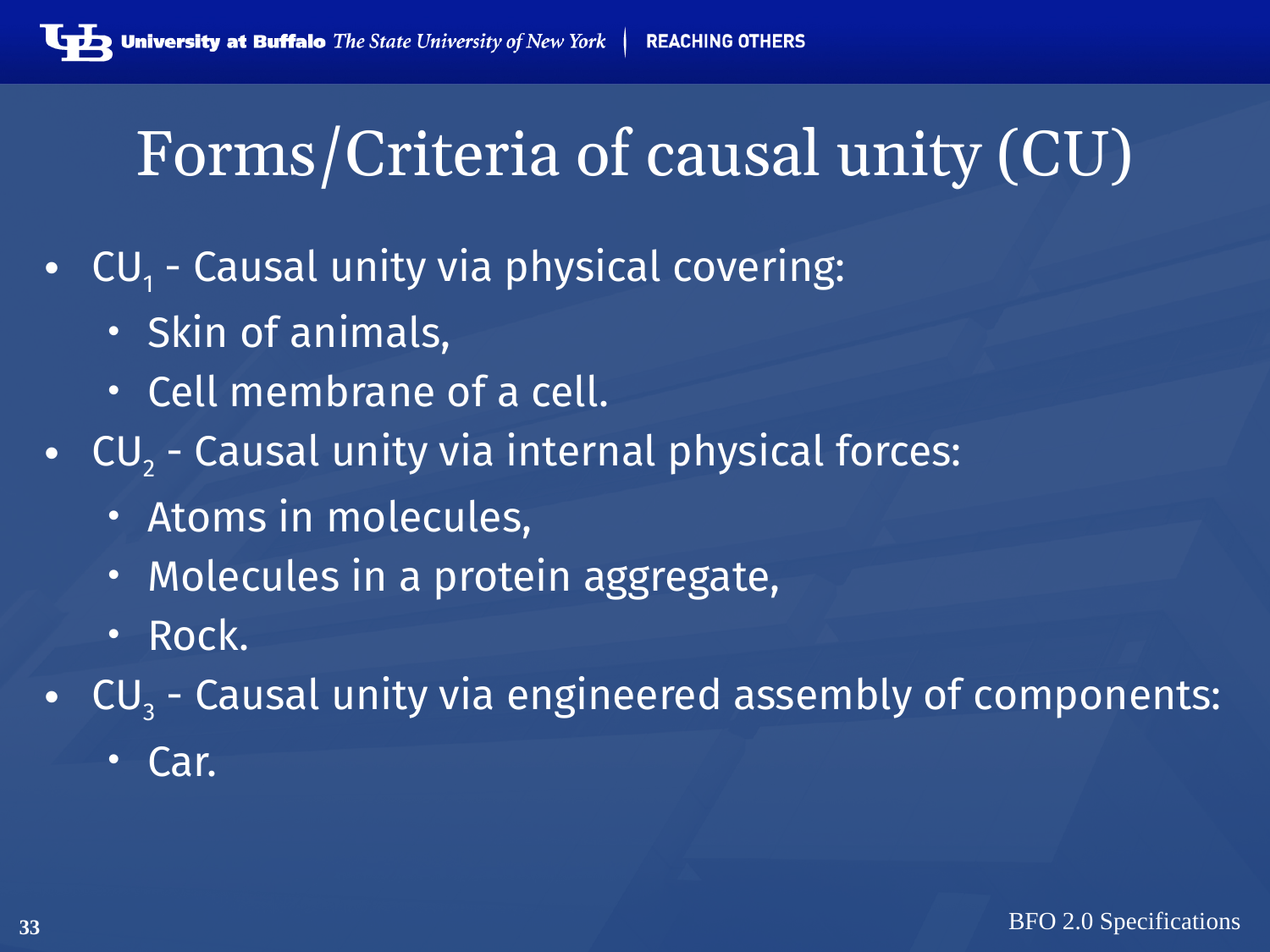

# Forms/Criteria of causal unity (CU)
CU1 - Causal unity via physical covering:
Skin of animals,
Cell membrane of a cell.
CU2 - Causal unity via internal physical forces:
Atoms in molecules,
Molecules in a protein aggregate,
Rock.
CU3 - Causal unity via engineered assembly of components:
Car.

BFO 2.0 Specifications
33